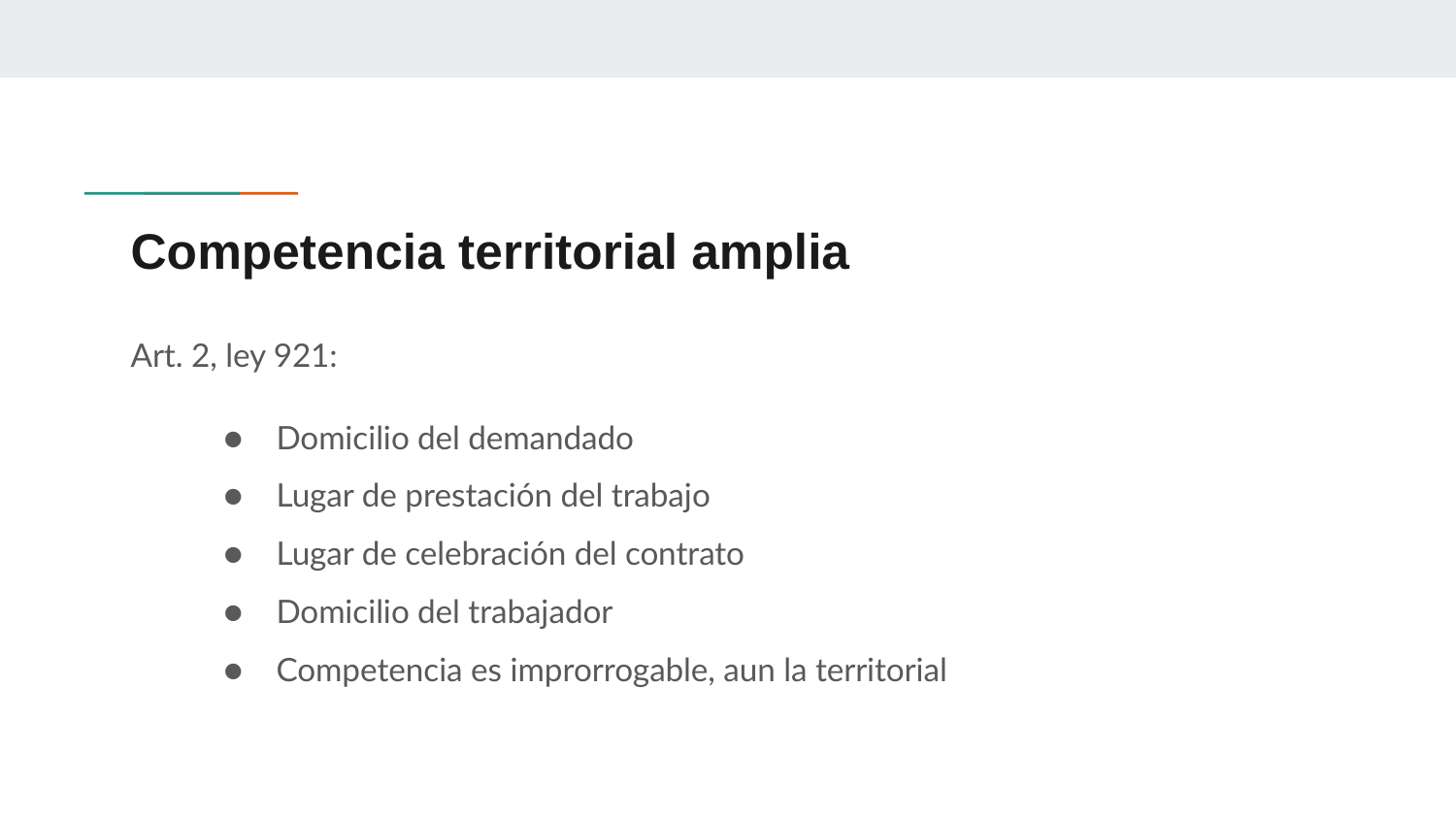

# Competencia territorial amplia

Art. 2, ley 921:
Domicilio del demandado
Lugar de prestación del trabajo
Lugar de celebración del contrato
Domicilio del trabajador
Competencia es improrrogable, aun la territorial